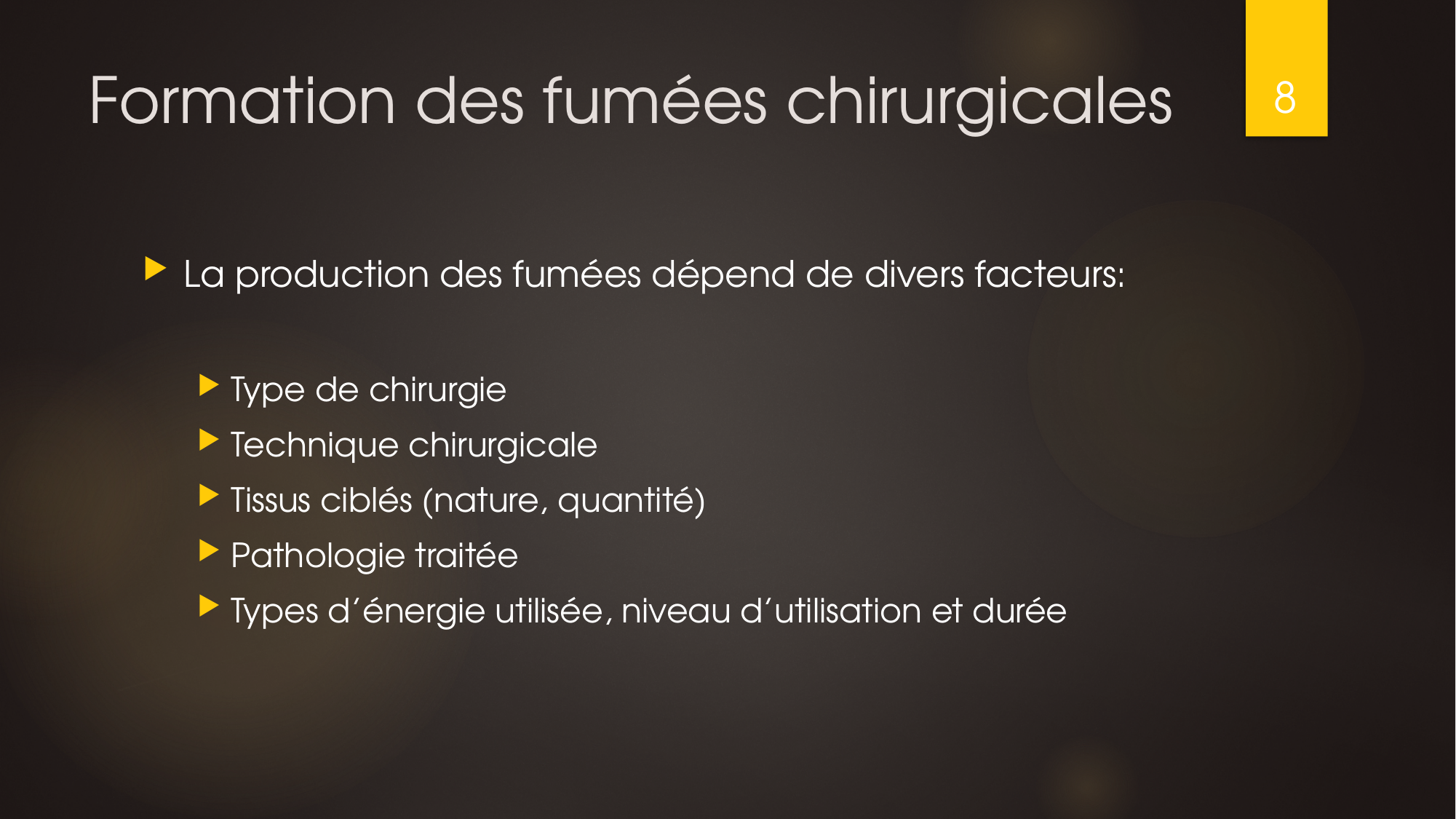

8
# Formation des fumées chirurgicales
La production des fumées dépend de divers facteurs:

Type de chirurgie
Technique chirurgicale
Tissus ciblés (nature, quantité)
Pathologie traitée
Types d’énergie utilisée, niveau d’utilisation et durée